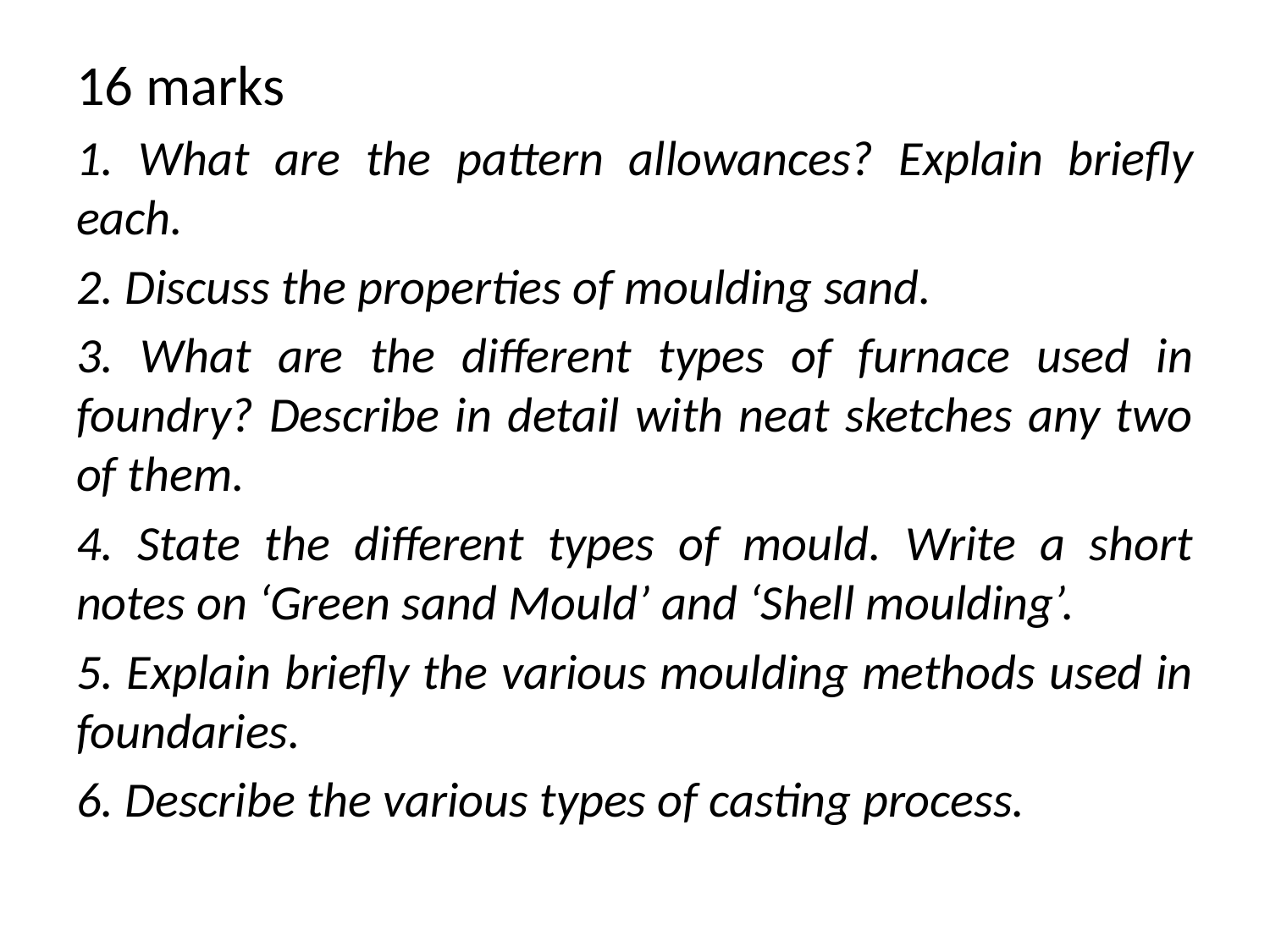

16 marks
1. What are the pattern allowances? Explain briefly each.
2. Discuss the properties of moulding sand.
3. What are the different types of furnace used in foundry? Describe in detail with neat sketches any two of them.
4. State the different types of mould. Write a short notes on ‘Green sand Mould’ and ‘Shell moulding’.
5. Explain briefly the various moulding methods used in foundaries.
6. Describe the various types of casting process.